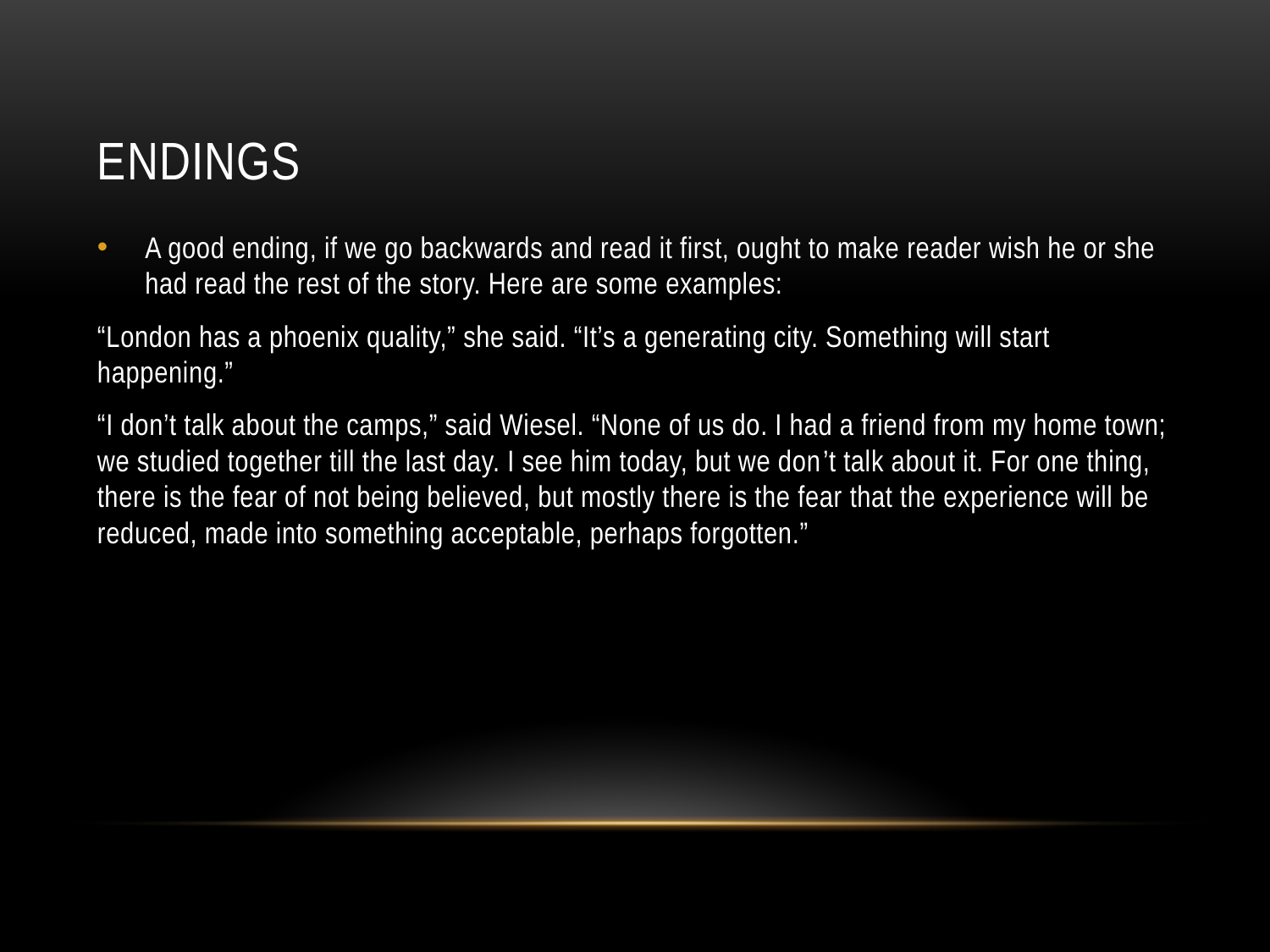

# Endings
A good ending, if we go backwards and read it first, ought to make reader wish he or she had read the rest of the story. Here are some examples:
“London has a phoenix quality,” she said. “It’s a generating city. Something will start happening.”
“I don’t talk about the camps,” said Wiesel. “None of us do. I had a friend from my home town; we studied together till the last day. I see him today, but we don’t talk about it. For one thing, there is the fear of not being believed, but mostly there is the fear that the experience will be reduced, made into something acceptable, perhaps forgotten.”